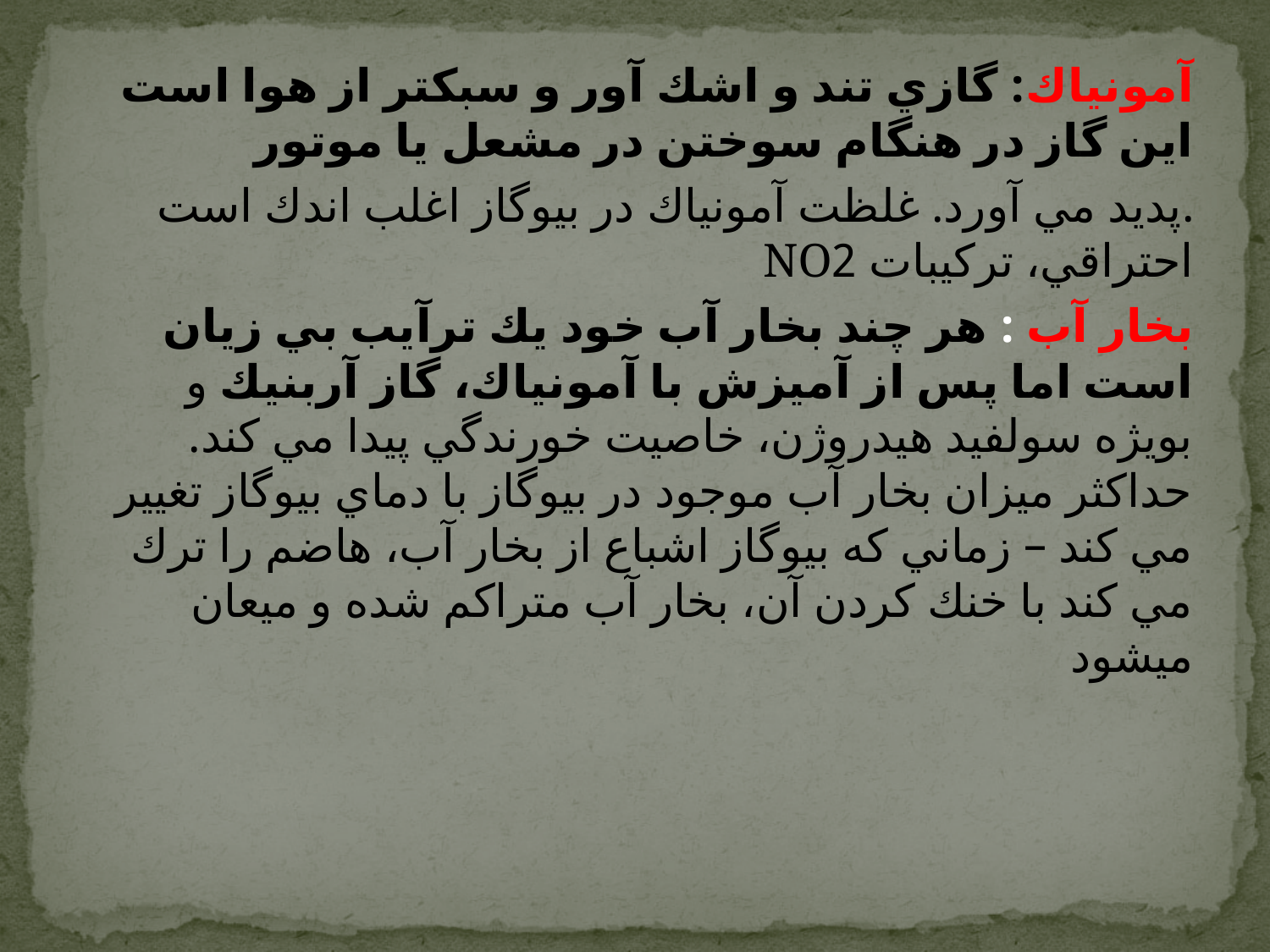

آمونياك: گازي تند و اشك آور و سبكتر از هوا است اين گاز در هنگام سوختن در مشعل يا موتور
پديد مي آورد. غلظت آمونياك در بيوگاز اغلب اندك است. NOاحتراقي، ترکيبات 2
بخار آب : هر چند بخار آب خود يك ترآيب بي زيان است اما پس از آميزش با آمونياك، گاز آربنيك و بويژه سولفيد هيدروژن، خاصيت خورندگي پيدا مي کند. حداکثر ميزان بخار آب موجود در بيوگاز با دماي بيوگاز تغيير مي کند – زماني که بيوگاز اشباع از بخار آب، هاضم را ترك مي کند با خنك کردن آن، بخار آب متراکم شده و ميعان ميشود